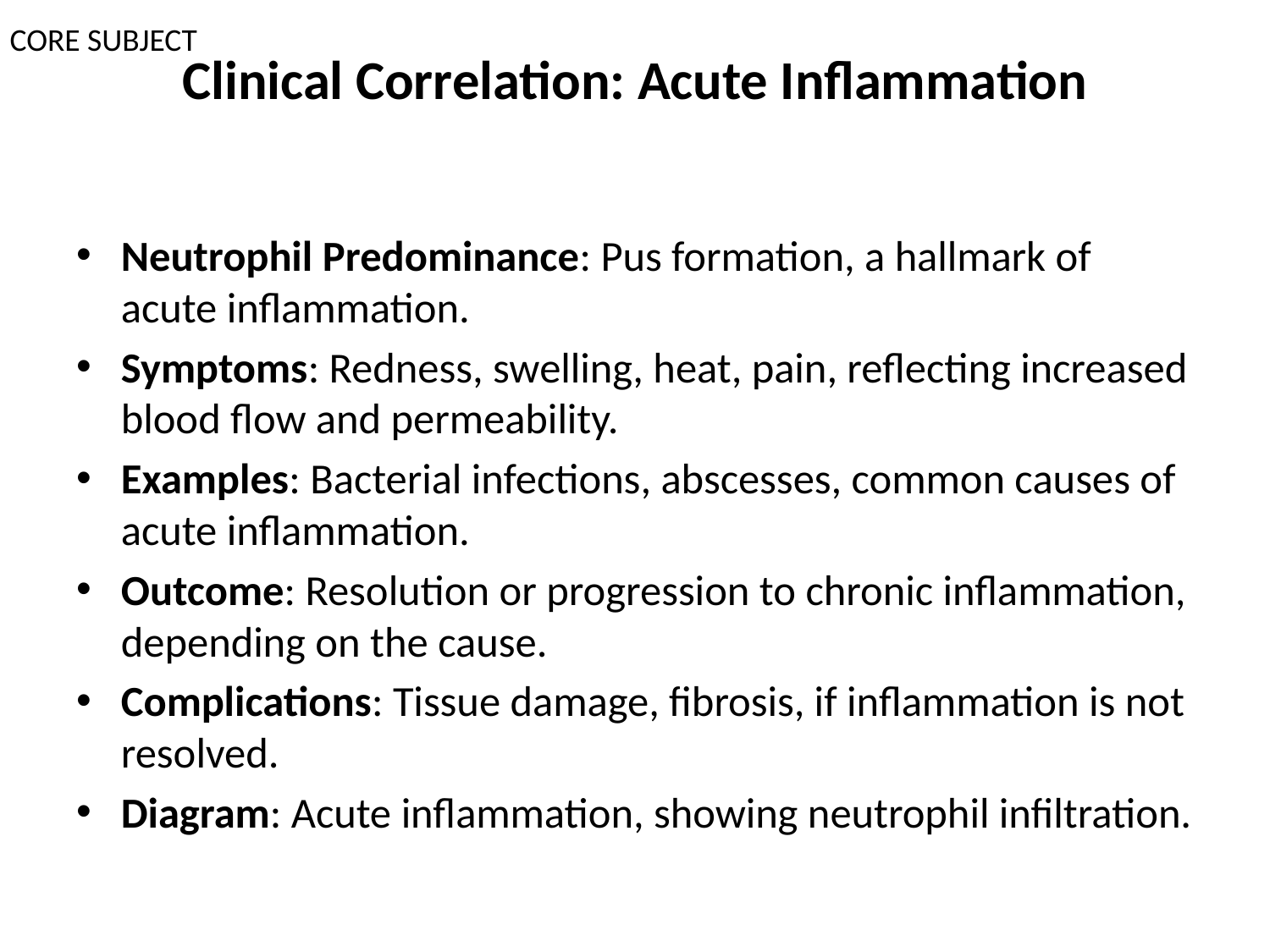

CORE SUBJECT
# Clinical Correlation: Acute Inflammation
Neutrophil Predominance: Pus formation, a hallmark of acute inflammation.
Symptoms: Redness, swelling, heat, pain, reflecting increased blood flow and permeability.
Examples: Bacterial infections, abscesses, common causes of acute inflammation.
Outcome: Resolution or progression to chronic inflammation, depending on the cause.
Complications: Tissue damage, fibrosis, if inflammation is not resolved.
Diagram: Acute inflammation, showing neutrophil infiltration.